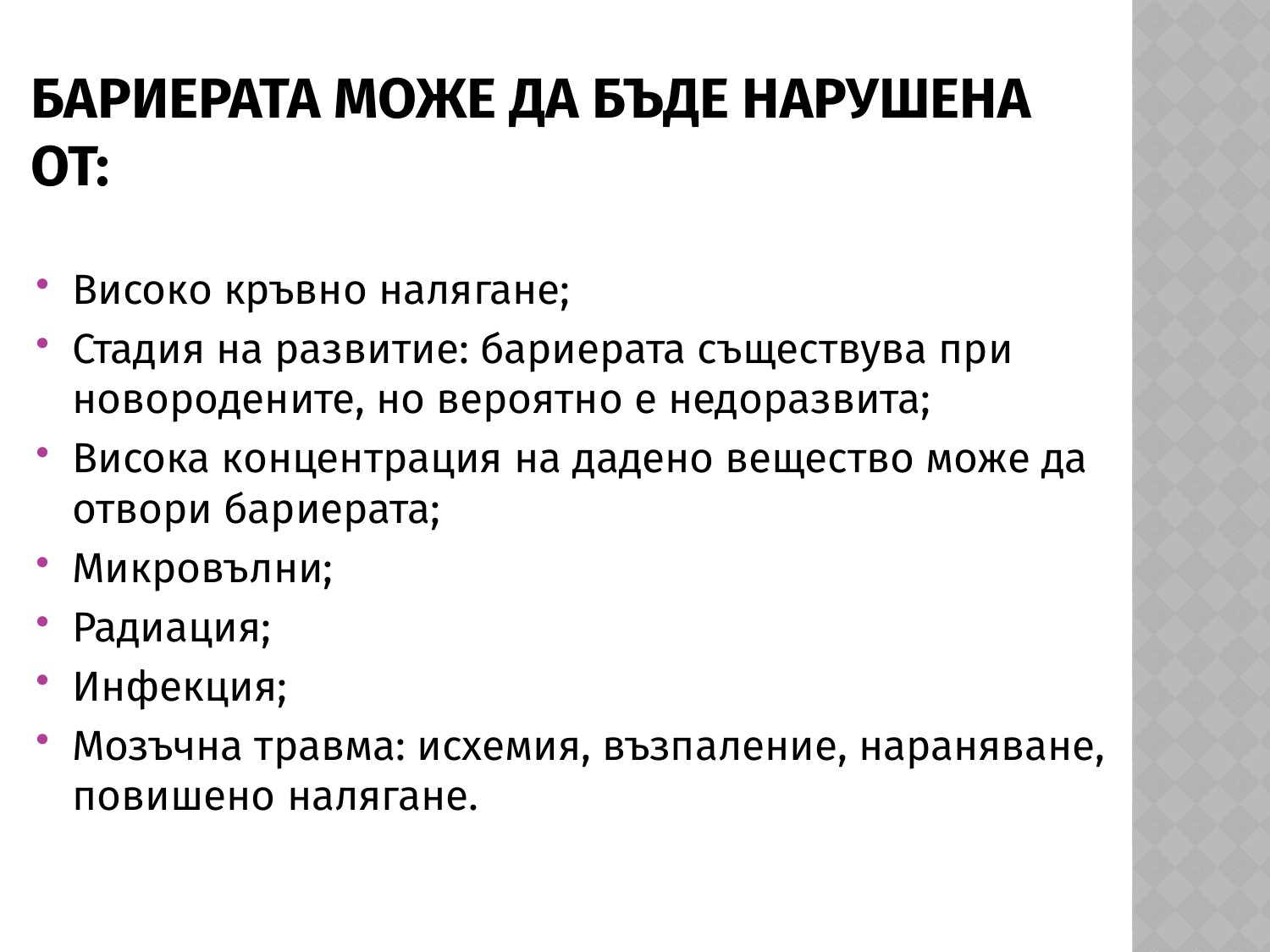

# Бариерата може да бъде нарушена от:
Високо кръвно налягане;
Стадия на развитие: бариерата съществува при новородените, но вероятно е недоразвита;
Висока концентрация на дадено вещество може да отвори бариерата;
Микровълни;
Радиация;
Инфекция;
Мозъчна травма: исхемия, възпаление, нараняване, повишено налягане.